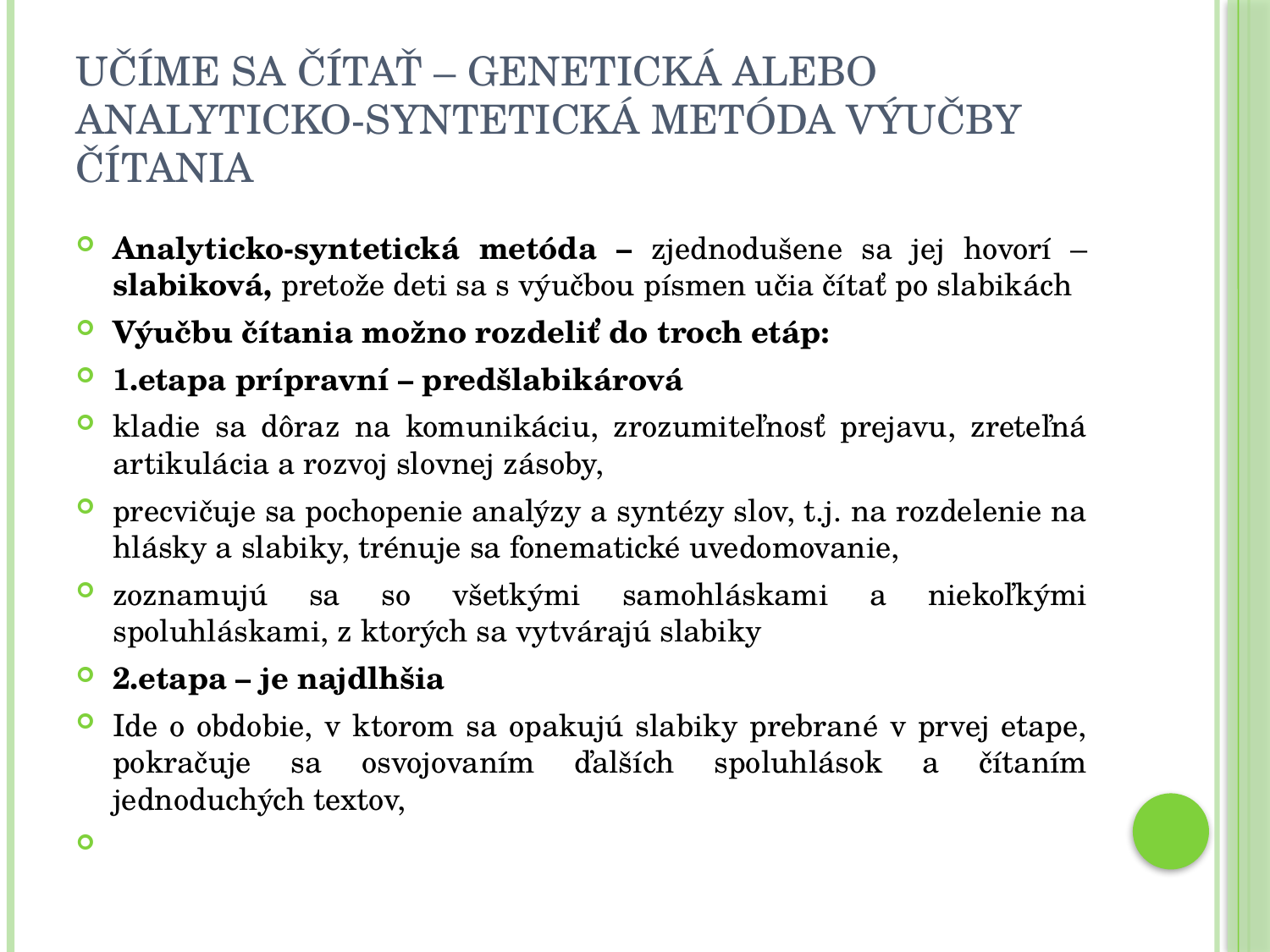

# Učíme sa čítať – genetická alebo analyticko-syntetická metóda výučby čítania
Analyticko-syntetická metóda – zjednodušene sa jej hovorí –slabiková, pretože deti sa s výučbou písmen učia čítať po slabikách
Výučbu čítania možno rozdeliť do troch etáp:
1.etapa prípravní – predšlabikárová
kladie sa dôraz na komunikáciu, zrozumiteľnosť prejavu, zreteľná artikulácia a rozvoj slovnej zásoby,
precvičuje sa pochopenie analýzy a syntézy slov, t.j. na rozdelenie na hlásky a slabiky, trénuje sa fonematické uvedomovanie,
zoznamujú sa so všetkými samohláskami a niekoľkými spoluhláskami, z ktorých sa vytvárajú slabiky
2.etapa – je najdlhšia
Ide o obdobie, v ktorom sa opakujú slabiky prebrané v prvej etape, pokračuje sa osvojovaním ďalších spoluhlások a čítaním jednoduchých textov,